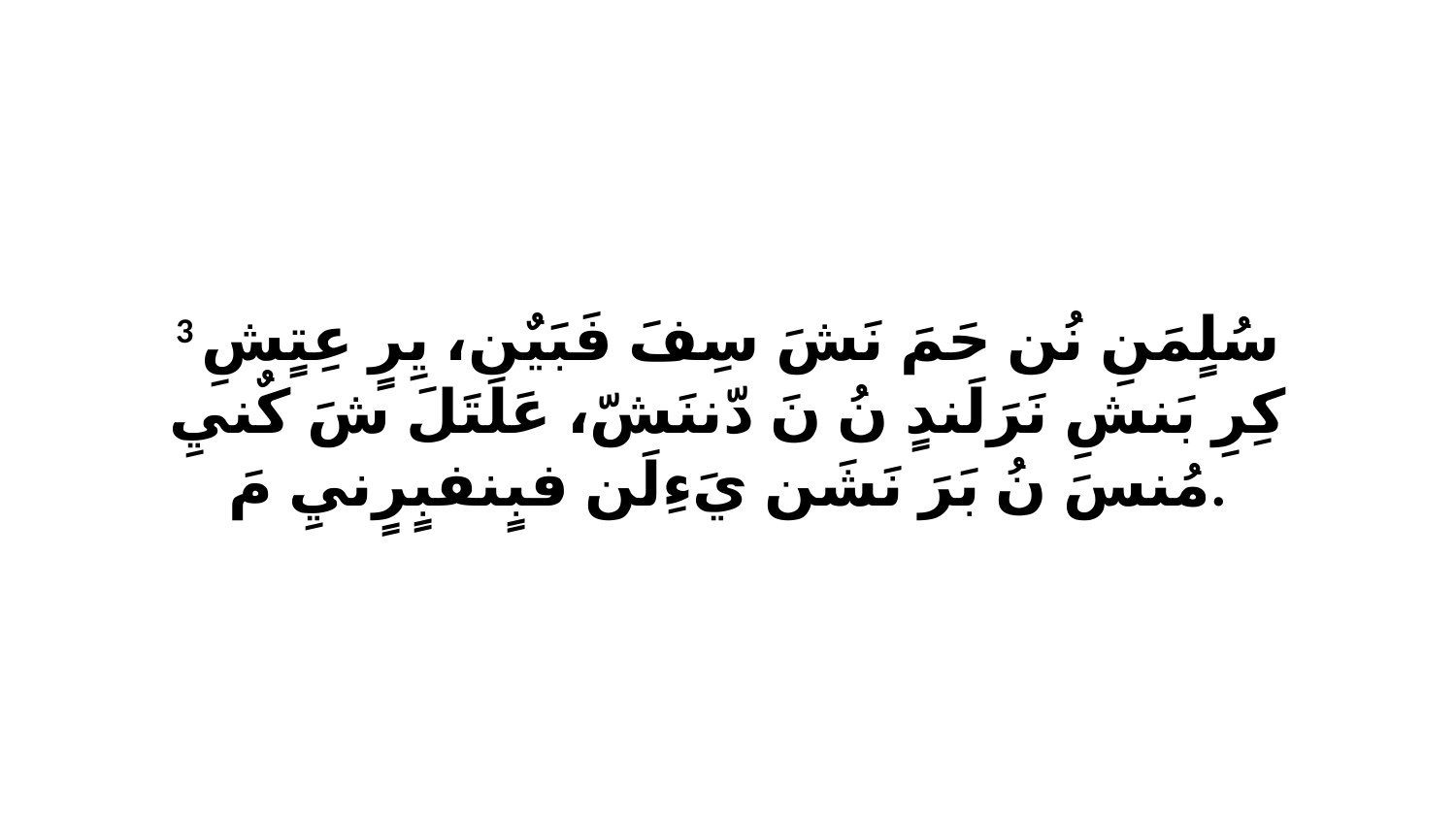

3 سُلٍمَنِ نُن حَمَ نَشَ سِفَ فَبَيٌن، يِرٍ عِتٍشِ كِرِ بَنشِ نَرَلَندٍ نُ نَ دّننَشّ، عَلَتَلَ شَ كٌنيِ مُنسَ نُ بَرَ نَشَن يَءِلَن فبٍنفبٍرٍنيِ مَ.